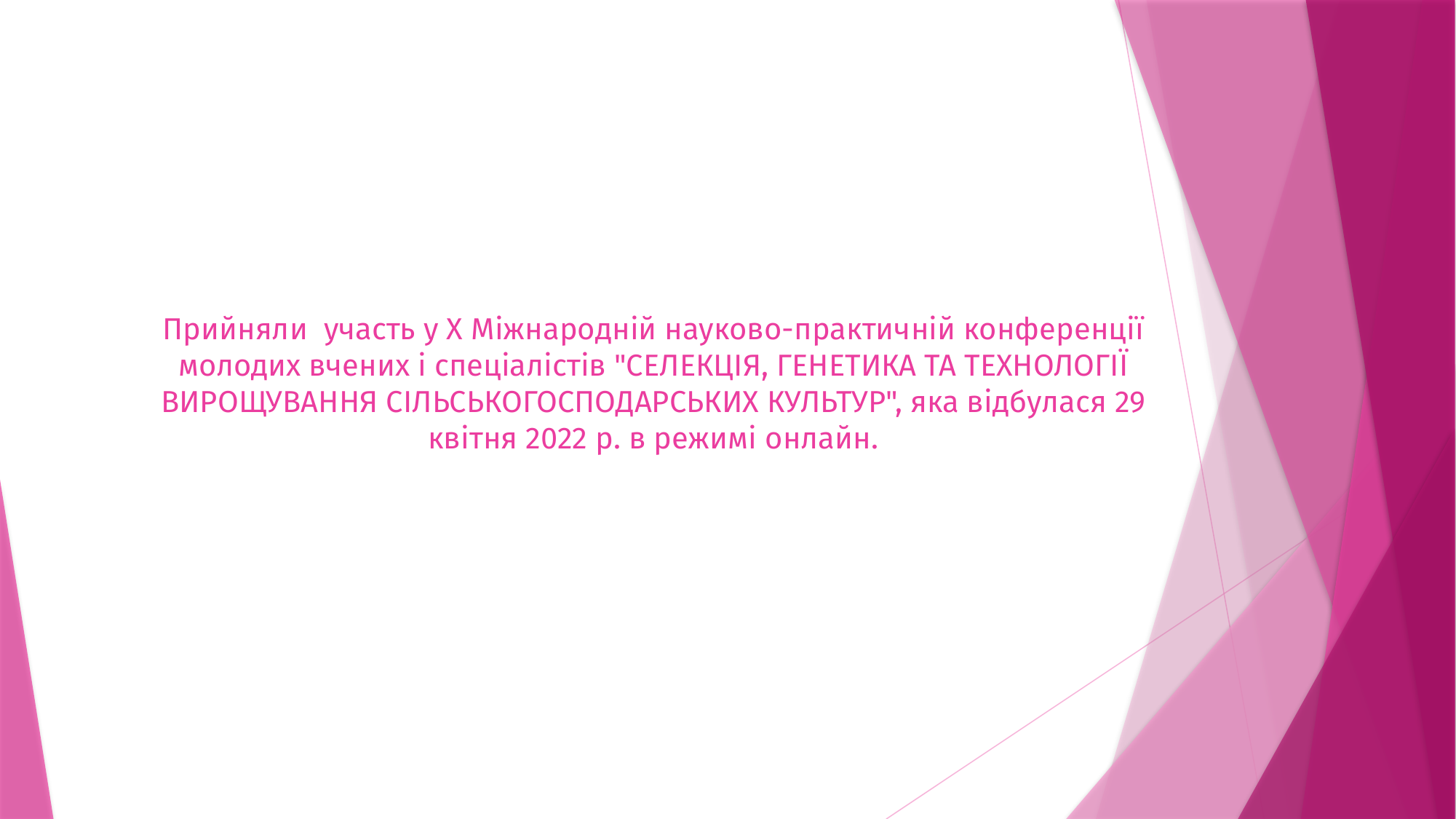

# Прийняли  участь у X Міжнародній науково-практичній конференції молодих вчених і спеціалістів "СЕЛЕКЦІЯ, ГЕНЕТИКА ТА ТЕХНОЛОГІЇ ВИРОЩУВАННЯ СІЛЬСЬКОГОСПОДАРСЬКИХ КУЛЬТУР", яка відбулася 29 квітня 2022 р. в режимі онлайн.